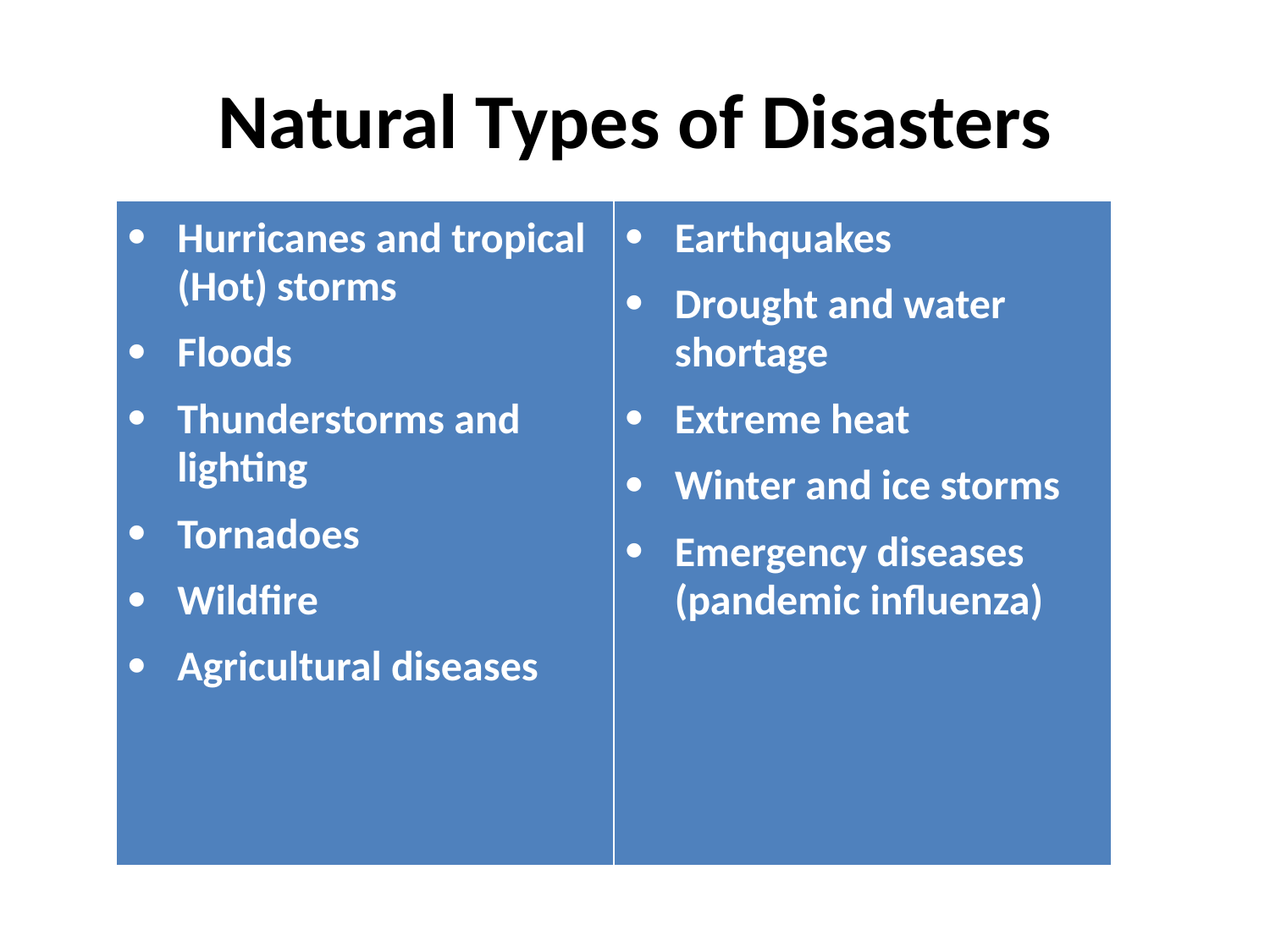

# Natural Types of Disasters
| Hurricanes and tropical (Hot) storms Floods Thunderstorms and lighting Tornadoes Wildfire Agricultural diseases | Earthquakes Drought and water shortage Extreme heat Winter and ice storms Emergency diseases (pandemic influenza) |
| --- | --- |